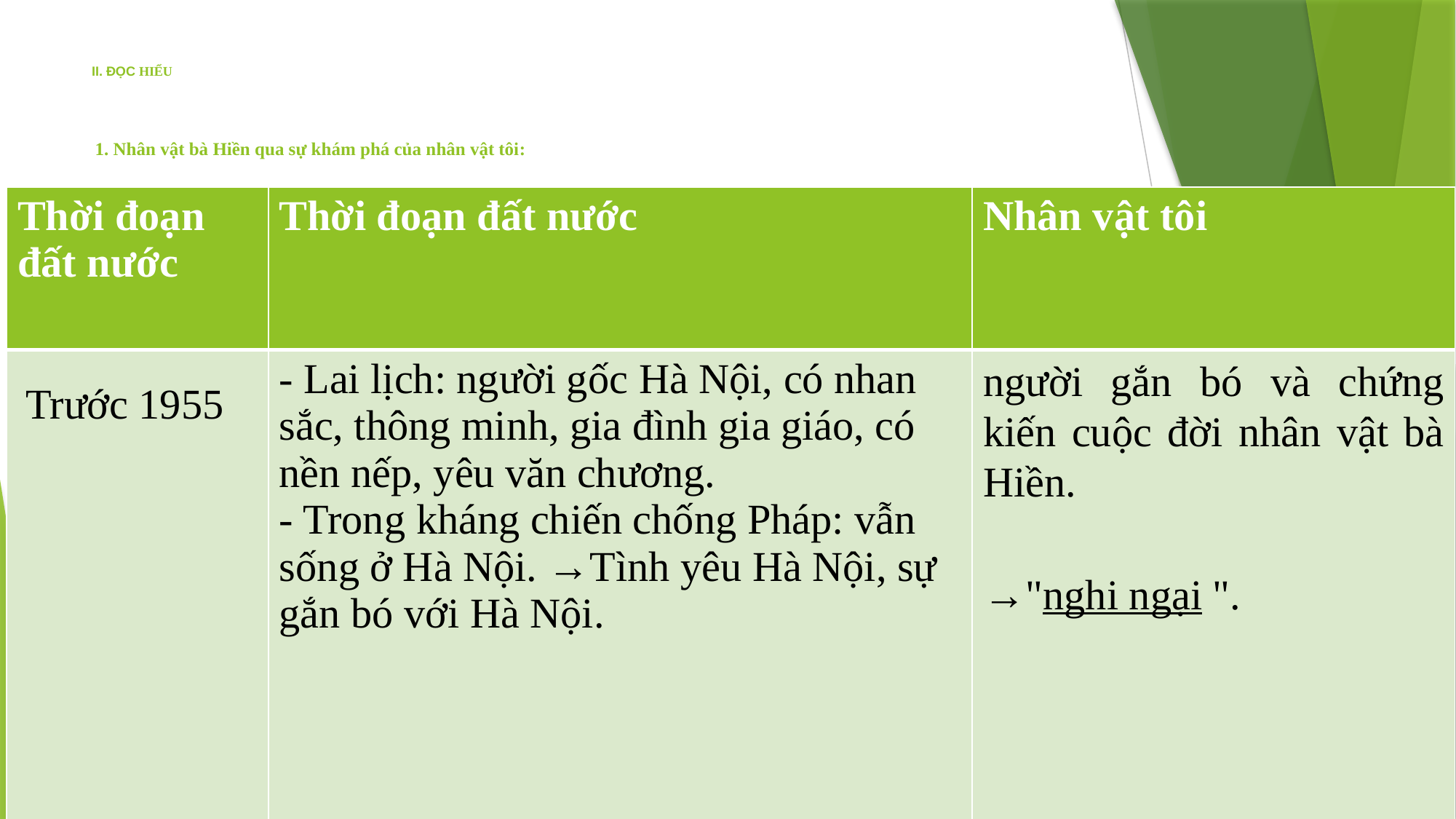

# II. ĐỌC HIỂU
1. Nhân vật bà Hiền qua sự khám phá của nhân vật tôi:
| Thời đoạn đất nước | Thời đoạn đất nước | Nhân vật tôi |
| --- | --- | --- |
| Trước 1955 | - Lai lịch: người gốc Hà Nội, có nhan sắc, thông minh, gia đình gia giáo, có nền nếp, yêu văn chương. - Trong kháng chiến chống Pháp: vẫn sống ở Hà Nội. →Tình yêu Hà Nội, sự gắn bó với Hà Nội. | người gắn bó và chứng kiến cuộc đời nhân vật bà Hiền. →"nghi ngại ". |